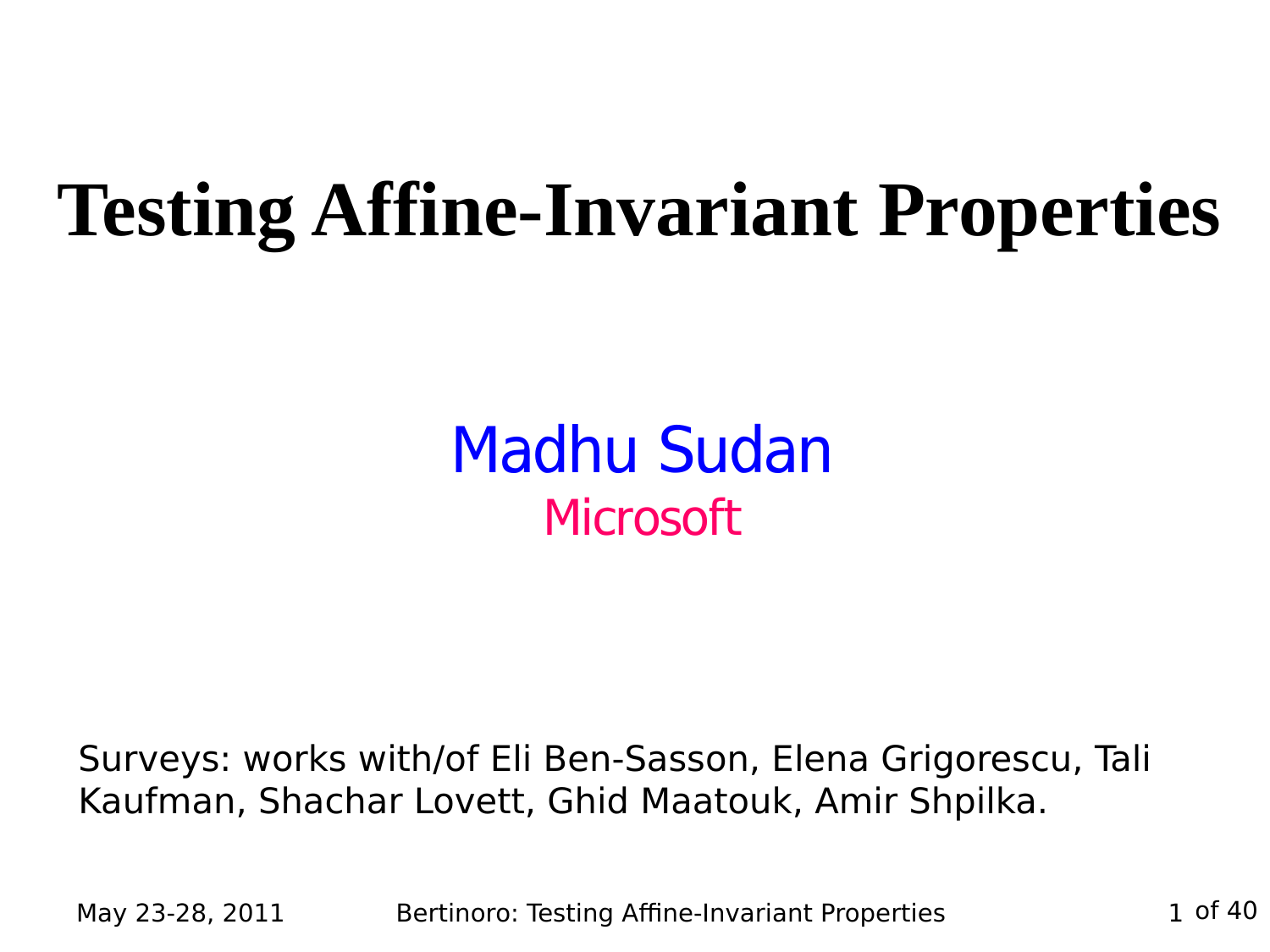

Testing Affine-Invariant Properties
Madhu Sudan
Microsoft
Surveys: works with/of Eli Ben-Sasson, Elena Grigorescu, Tali Kaufman, Shachar Lovett, Ghid Maatouk, Amir Shpilka.
May 23-28, 2011
Bertinoro: Testing Affine-Invariant Properties
1
TexPoint fonts used in EMF.
Read the TexPoint manual before you delete this box.: AAAAAA